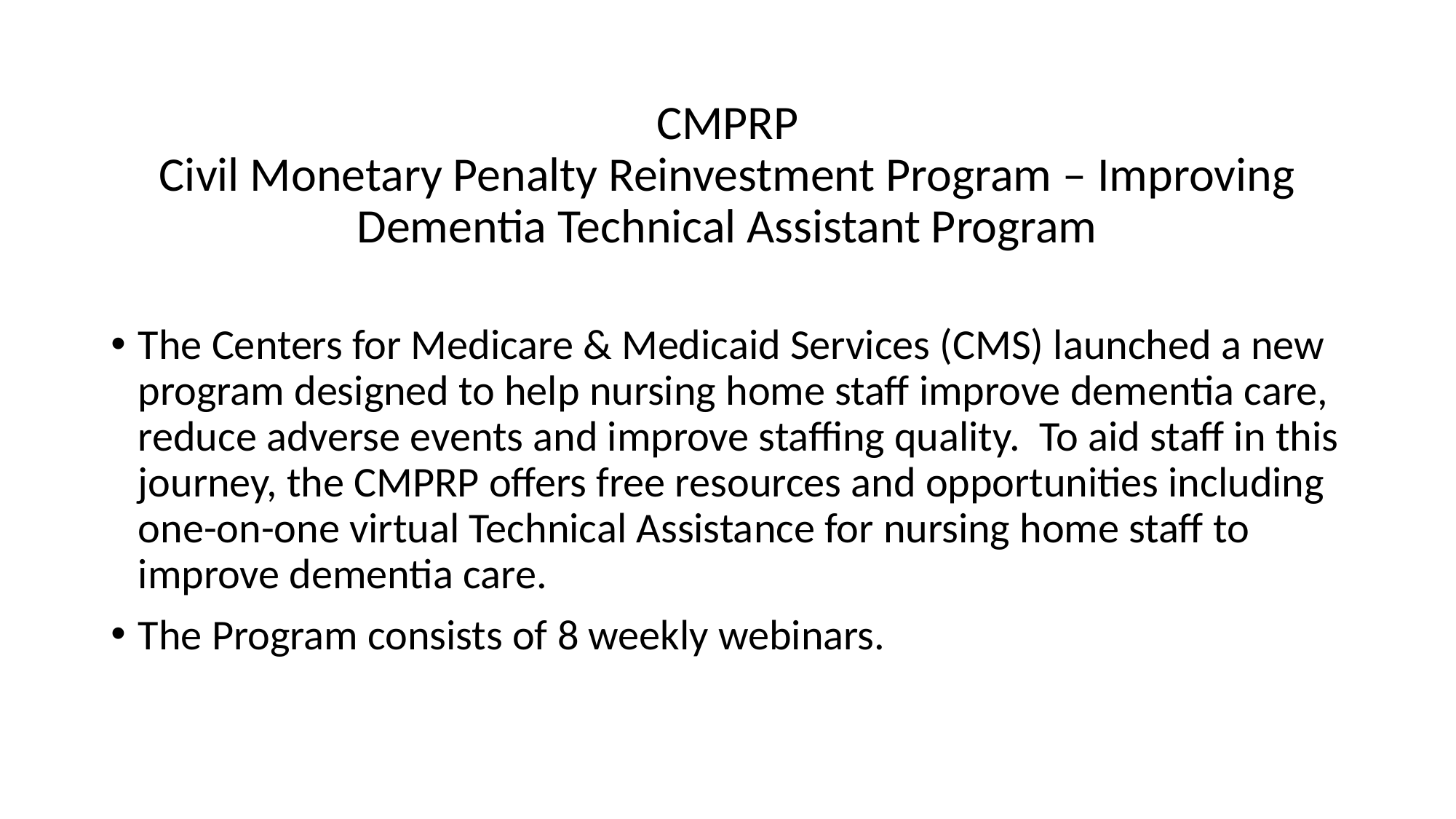

# CMPRP Civil Monetary Penalty Reinvestment Program – Improving Dementia Technical Assistant Program
The Centers for Medicare & Medicaid Services (CMS) launched a new program designed to help nursing home staff improve dementia care, reduce adverse events and improve staffing quality.  To aid staff in this journey, the CMPRP offers free resources and opportunities including one-on-one virtual Technical Assistance for nursing home staff to improve dementia care.
The Program consists of 8 weekly webinars.